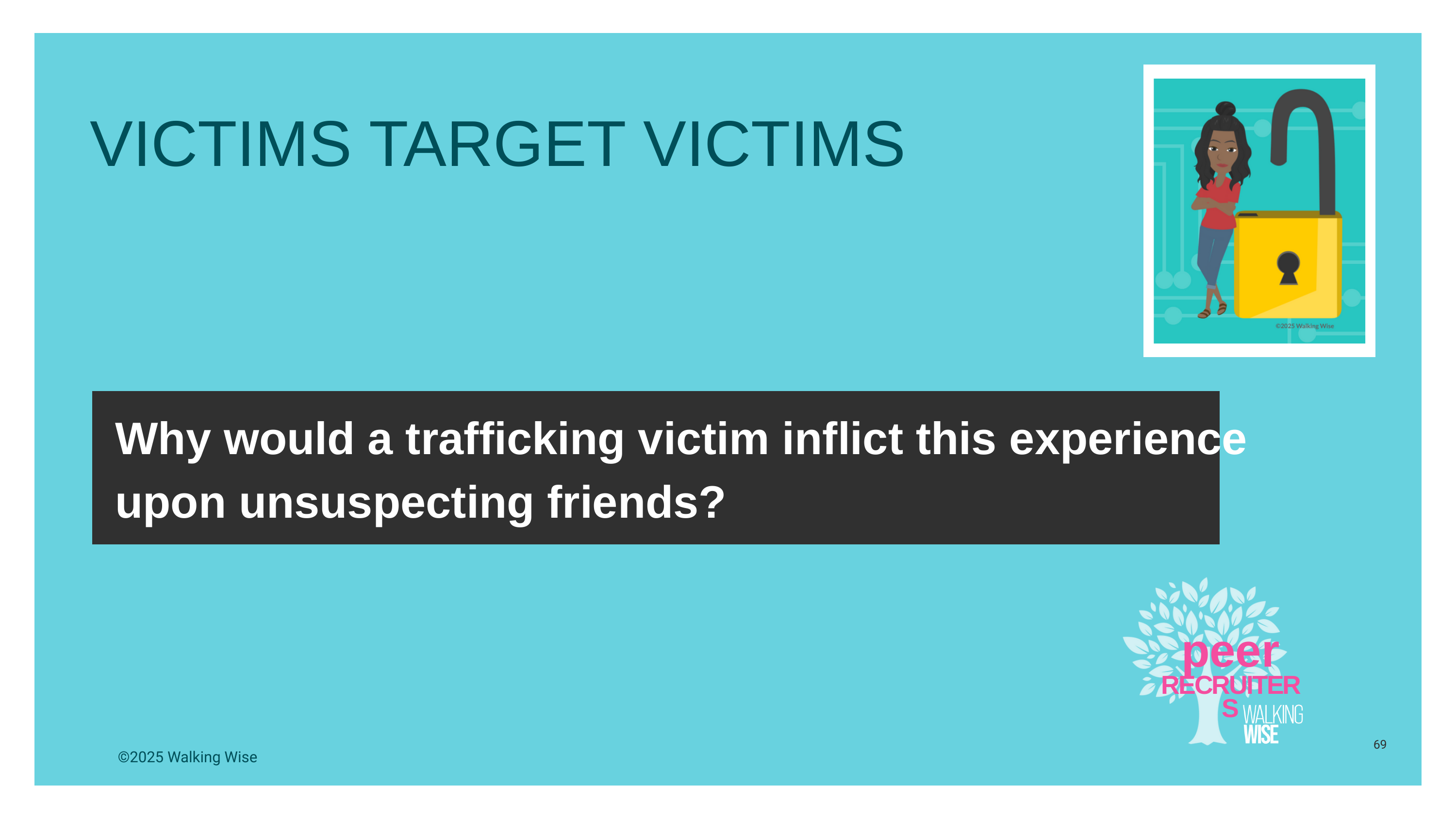

VICTIMS TARGET VICTIMS

Why would a trafficking victim inflict this experience upon unsuspecting friends?

peer
RECRUITERS

69
©2025 Walking Wise